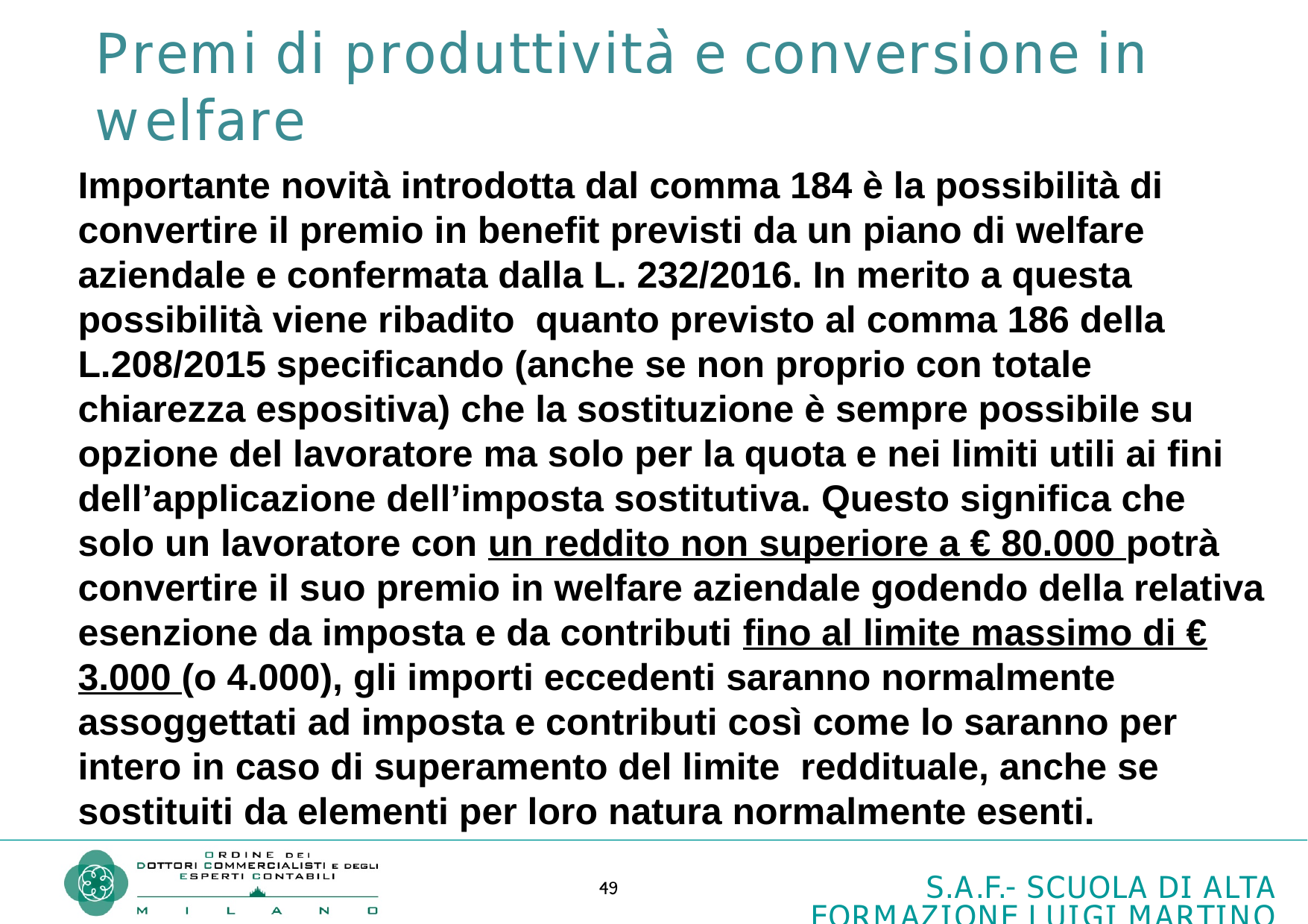

Premi di produttività e conversione in welfare
Importante novità introdotta dal comma 184 è la possibilità di convertire il premio in benefit previsti da un piano di welfare aziendale e confermata dalla L. 232/2016. In merito a questa possibilità viene ribadito  quanto previsto al comma 186 della L.208/2015 specificando (anche se non proprio con totale chiarezza espositiva) che la sostituzione è sempre possibile su opzione del lavoratore ma solo per la quota e nei limiti utili ai fini dell’applicazione dell’imposta sostitutiva. Questo significa che solo un lavoratore con un reddito non superiore a € 80.000 potrà convertire il suo premio in welfare aziendale godendo della relativa esenzione da imposta e da contributi fino al limite massimo di € 3.000 (o 4.000), gli importi eccedenti saranno normalmente assoggettati ad imposta e contributi così come lo saranno per intero in caso di superamento del limite  reddituale, anche se sostituiti da elementi per loro natura normalmente esenti.